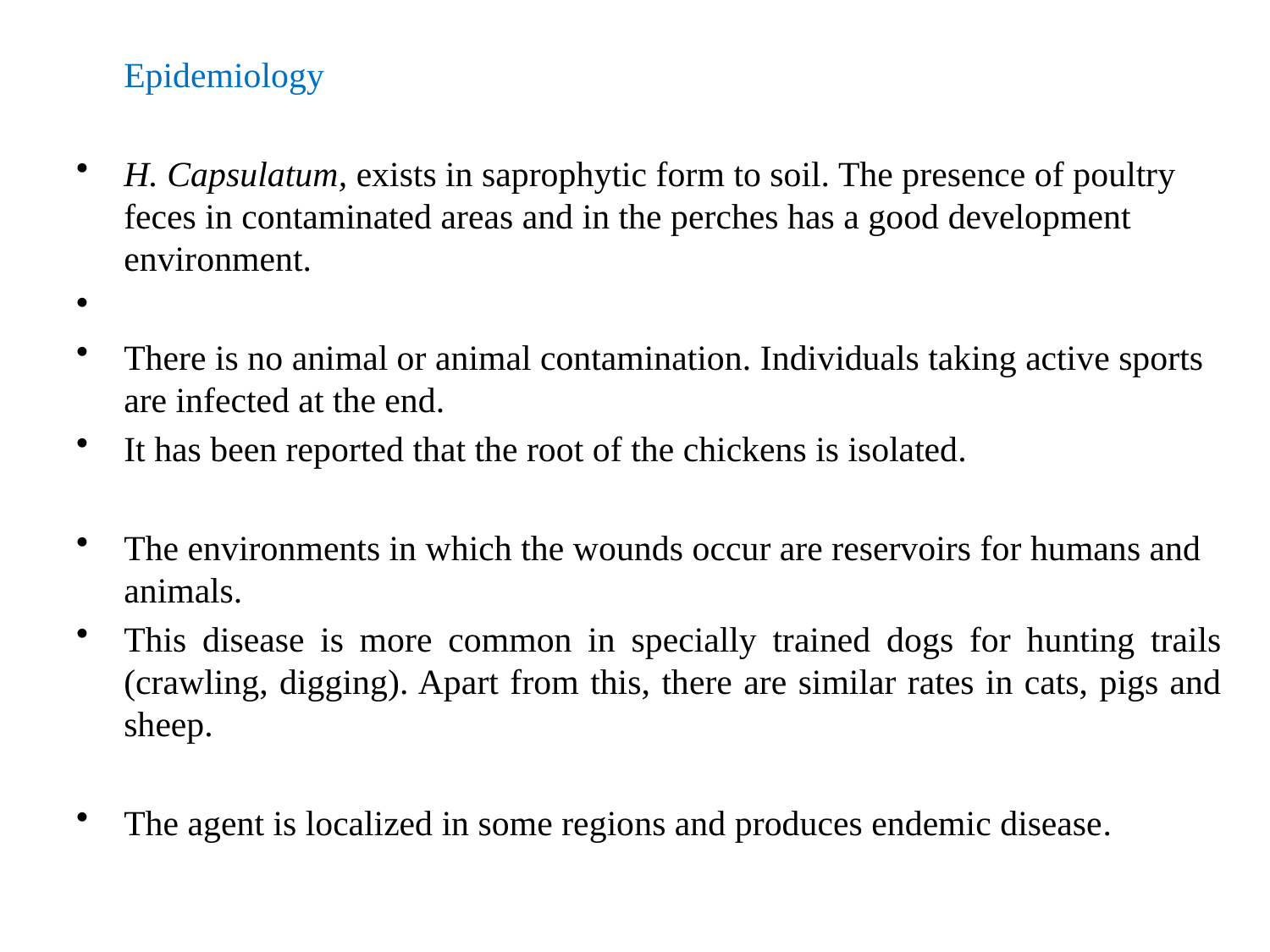

Epidemiology

H. Capsulatum, exists in saprophytic form to soil. The presence of poultry feces in contaminated areas and in the perches has a good development environment.

There is no animal or animal contamination. Individuals taking active sports are infected at the end.
It has been reported that the root of the chickens is isolated.

The environments in which the wounds occur are reservoirs for humans and animals.
This disease is more common in specially trained dogs for hunting trails (crawling, digging). Apart from this, there are similar rates in cats, pigs and sheep.

The agent is localized in some regions and produces endemic disease.